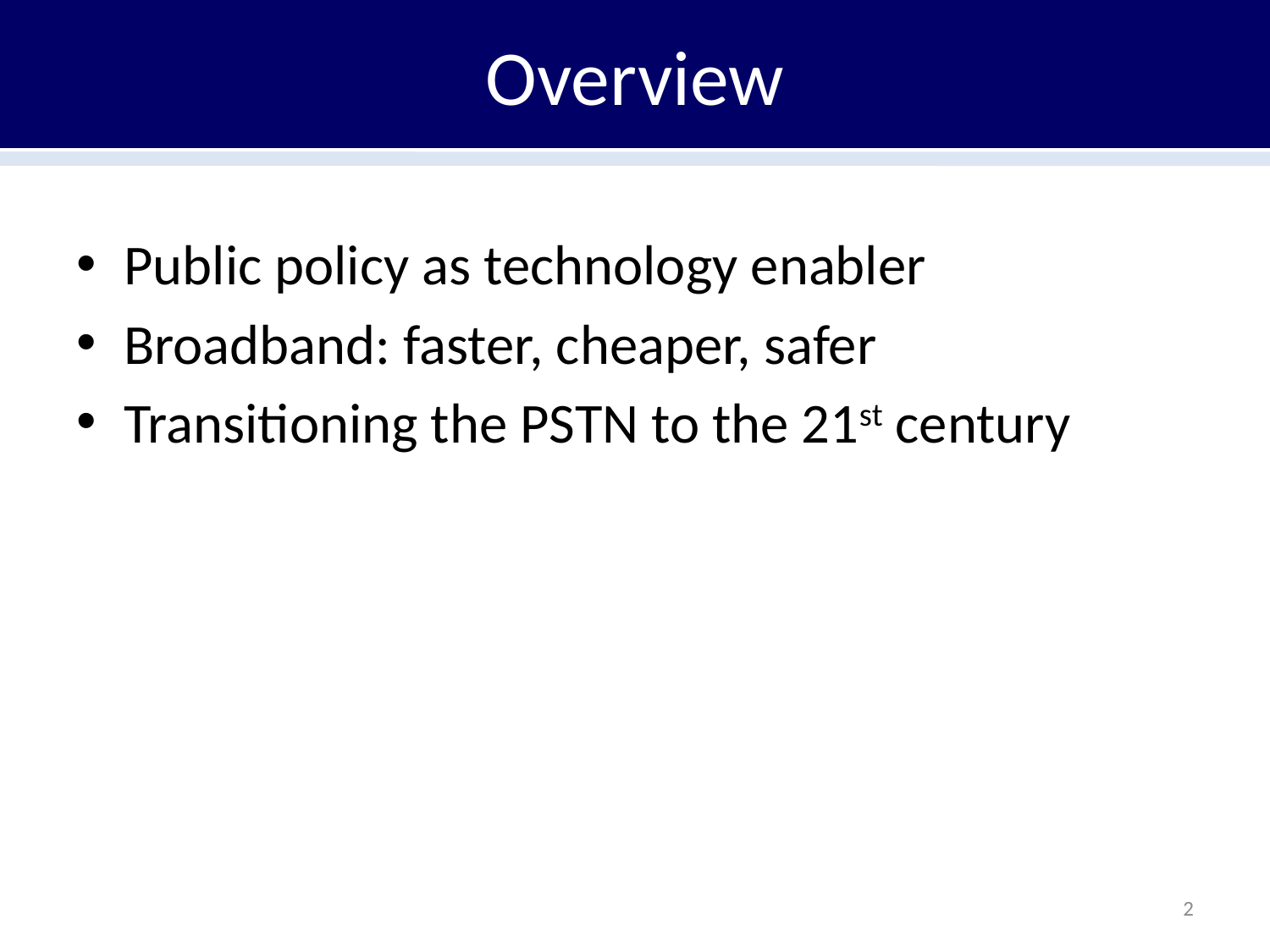

# Overview
Public policy as technology enabler
Broadband: faster, cheaper, safer
Transitioning the PSTN to the 21st century
2